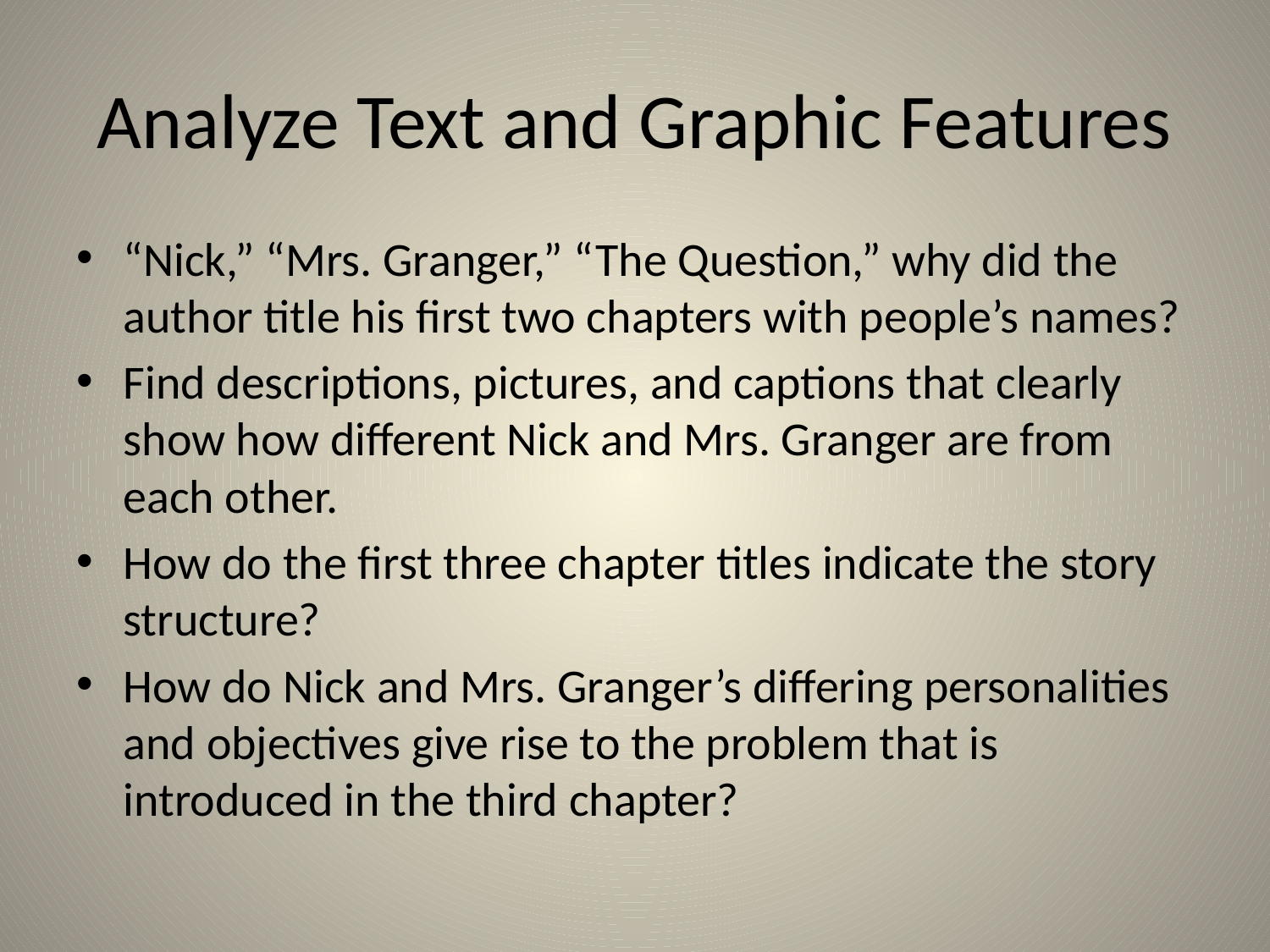

# Analyze Text and Graphic Features
“Nick,” “Mrs. Granger,” “The Question,” why did the author title his first two chapters with people’s names?
Find descriptions, pictures, and captions that clearly show how different Nick and Mrs. Granger are from each other.
How do the first three chapter titles indicate the story structure?
How do Nick and Mrs. Granger’s differing personalities and objectives give rise to the problem that is introduced in the third chapter?